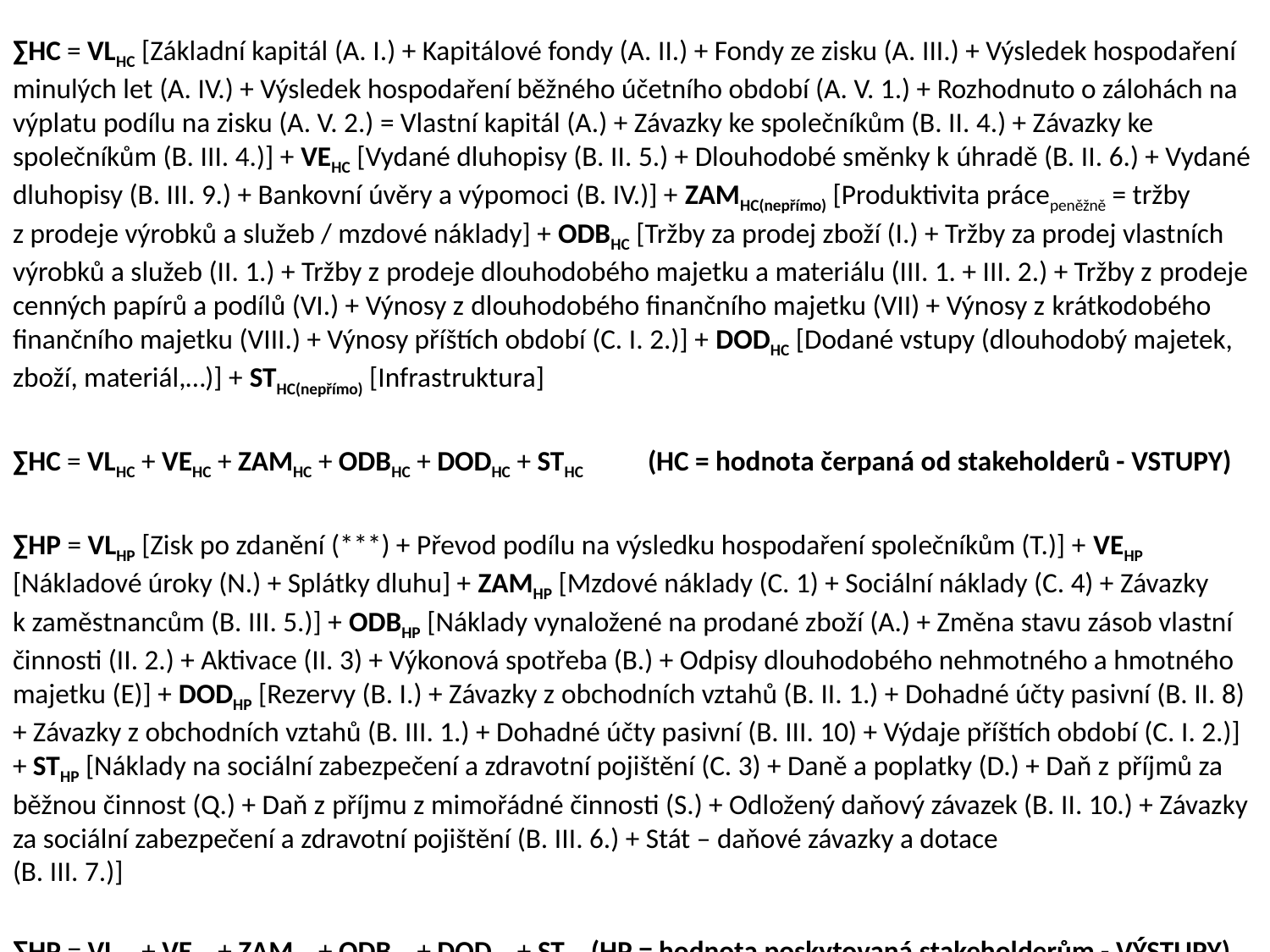

∑HC = VLHC [Základní kapitál (A. I.) + Kapitálové fondy (A. II.) + Fondy ze zisku (A. III.) + Výsledek hospodaření minulých let (A. IV.) + Výsledek hospodaření běžného účetního období (A. V. 1.) + Rozhodnuto o zálohách na výplatu podílu na zisku (A. V. 2.) = Vlastní kapitál (A.) + Závazky ke společníkům (B. II. 4.) + Závazky ke společníkům (B. III. 4.)] + VEHC [Vydané dluhopisy (B. II. 5.) + Dlouhodobé směnky k úhradě (B. II. 6.) + Vydané dluhopisy (B. III. 9.) + Bankovní úvěry a výpomoci (B. IV.)] + ZAMHC(nepřímo) [Produktivita prácepeněžně = tržby z prodeje výrobků a služeb / mzdové náklady] + ODBHC [Tržby za prodej zboží (I.) + Tržby za prodej vlastních výrobků a služeb (II. 1.) + Tržby z prodeje dlouhodobého majetku a materiálu (III. 1. + III. 2.) + Tržby z prodeje cenných papírů a podílů (VI.) + Výnosy z dlouhodobého finančního majetku (VII) + Výnosy z krátkodobého finančního majetku (VIII.) + Výnosy příštích období (C. I. 2.)] + DODHC [Dodané vstupy (dlouhodobý majetek, zboží, materiál,…)] + STHC(nepřímo) [Infrastruktura]

∑HC = VLHC + VEHC + ZAMHC + ODBHC + DODHC + STHC	(HC = hodnota čerpaná od stakeholderů - VSTUPY)

∑HP = VLHP [Zisk po zdanění (***) + Převod podílu na výsledku hospodaření společníkům (T.)] + VEHP [Nákladové úroky (N.) + Splátky dluhu] + ZAMHP [Mzdové náklady (C. 1) + Sociální náklady (C. 4) + Závazky k zaměstnancům (B. III. 5.)] + ODBHP [Náklady vynaložené na prodané zboží (A.) + Změna stavu zásob vlastní činnosti (II. 2.) + Aktivace (II. 3) + Výkonová spotřeba (B.) + Odpisy dlouhodobého nehmotného a hmotného majetku (E)] + DODHP [Rezervy (B. I.) + Závazky z obchodních vztahů (B. II. 1.) + Dohadné účty pasivní (B. II. 8) + Závazky z obchodních vztahů (B. III. 1.) + Dohadné účty pasivní (B. III. 10) + Výdaje příštích období (C. I. 2.)] + STHP [Náklady na sociální zabezpečení a zdravotní pojištění (C. 3) + Daně a poplatky (D.) + Daň z příjmů za běžnou činnost (Q.) + Daň z příjmu z mimořádné činnosti (S.) + Odložený daňový závazek (B. II. 10.) + Závazky za sociální zabezpečení a zdravotní pojištění (B. III. 6.) + Stát – daňové závazky a dotace
(B. III. 7.)]

∑HP = VLHP + VEHP + ZAMHP + ODBHP + DODHP + STHP  (HP = hodnota poskytovaná stakeholderům - VÝSTUPY)